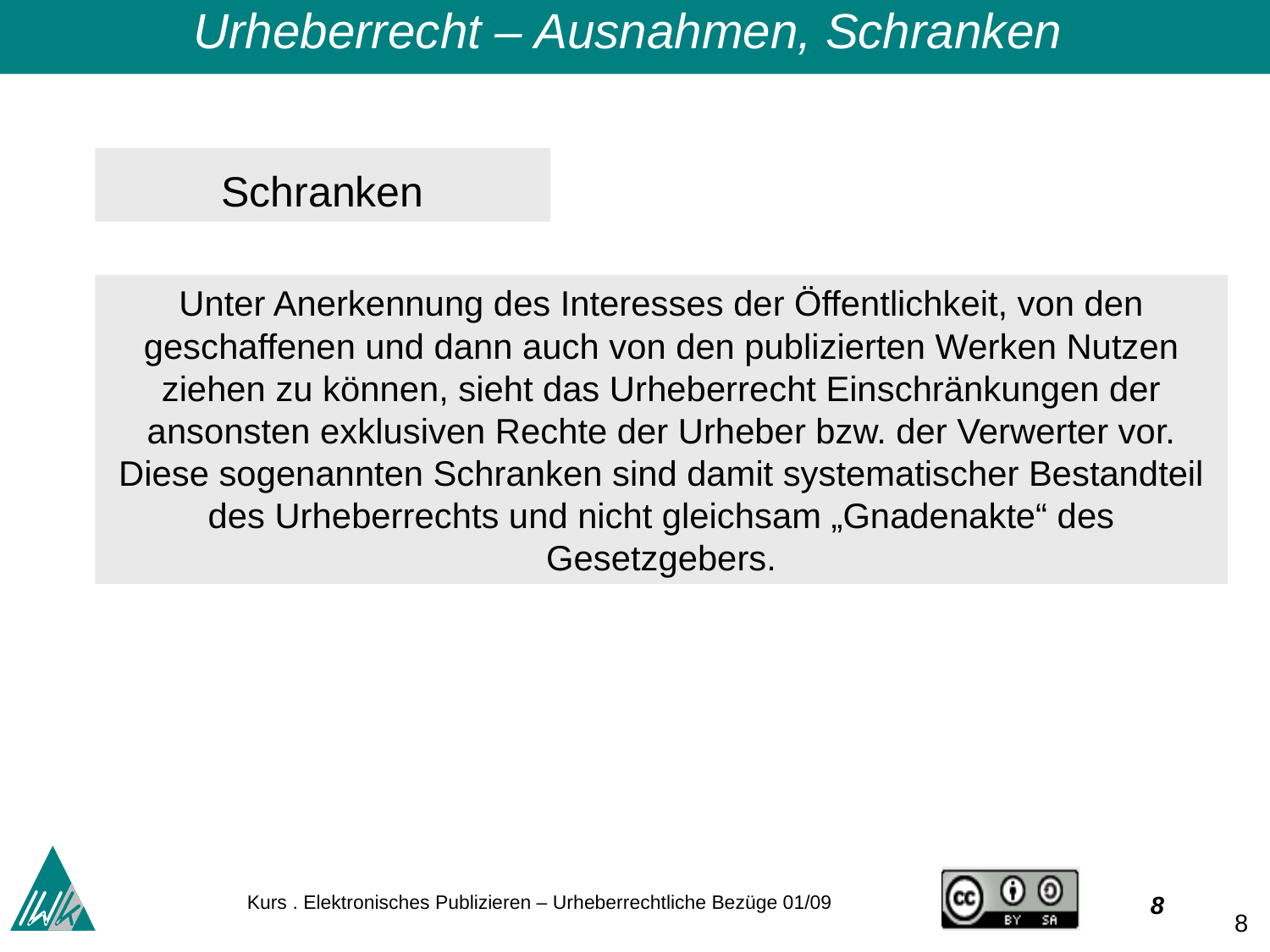

Urheberrecht – Ausnahmen, Schranken
Schranken
Unter Anerkennung des Interesses der Öffentlichkeit, von den geschaffenen und dann auch von den publizierten Werken Nutzen ziehen zu können, sieht das Urheberrecht Einschränkungen der ansonsten exklusiven Rechte der Urheber bzw. der Verwerter vor. Diese sogenannten Schranken sind damit systematischer Bestandteil des Urheberrechts und nicht gleichsam „Gnadenakte“ des Gesetzgebers.
8